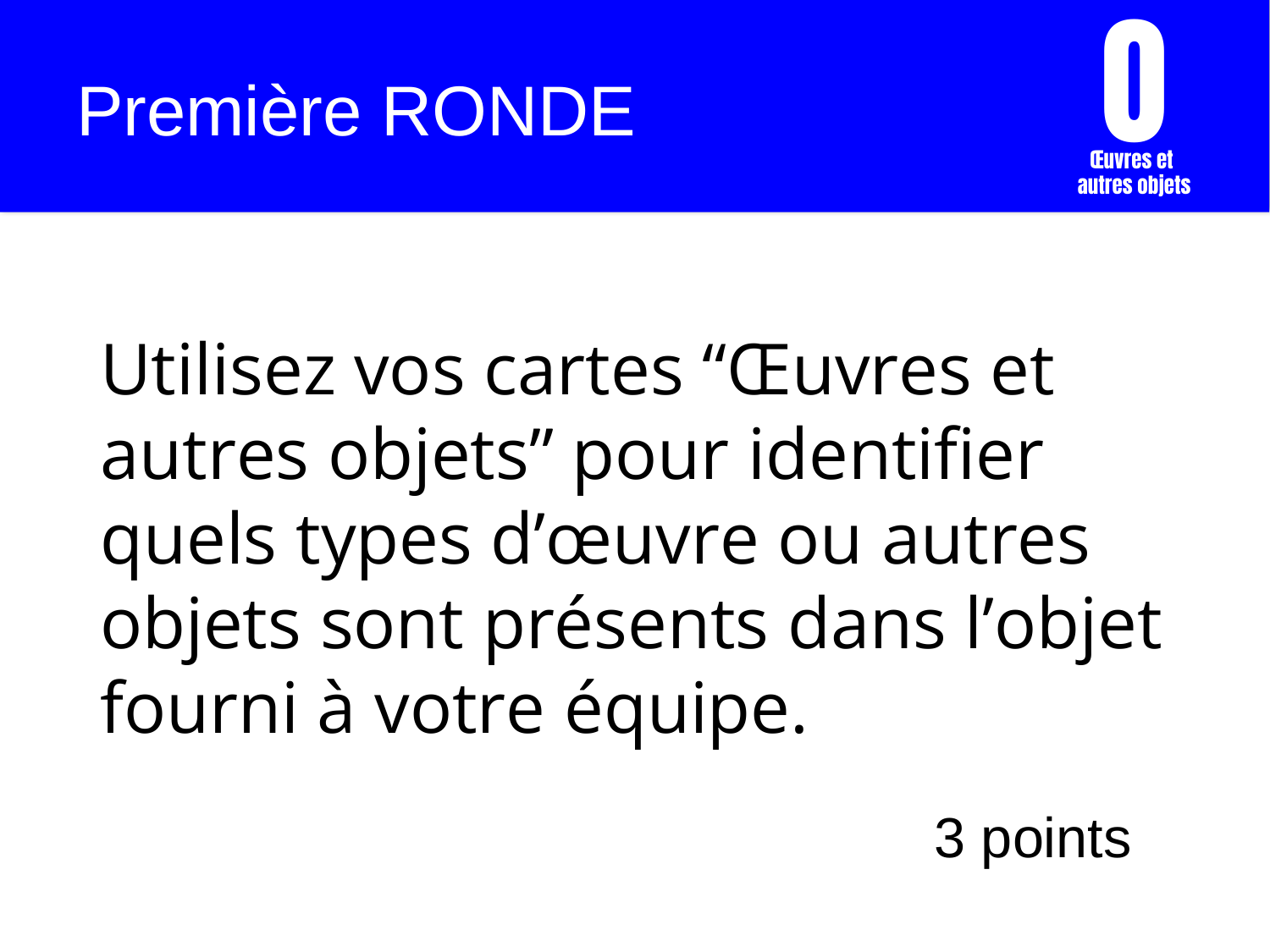

O
Œuvres et
autres objets

# Première RONDE
Utilisez vos cartes “Œuvres et autres objets” pour identifier quels types d’œuvre ou autres objets sont présents dans l’objet fourni à votre équipe.
3 points